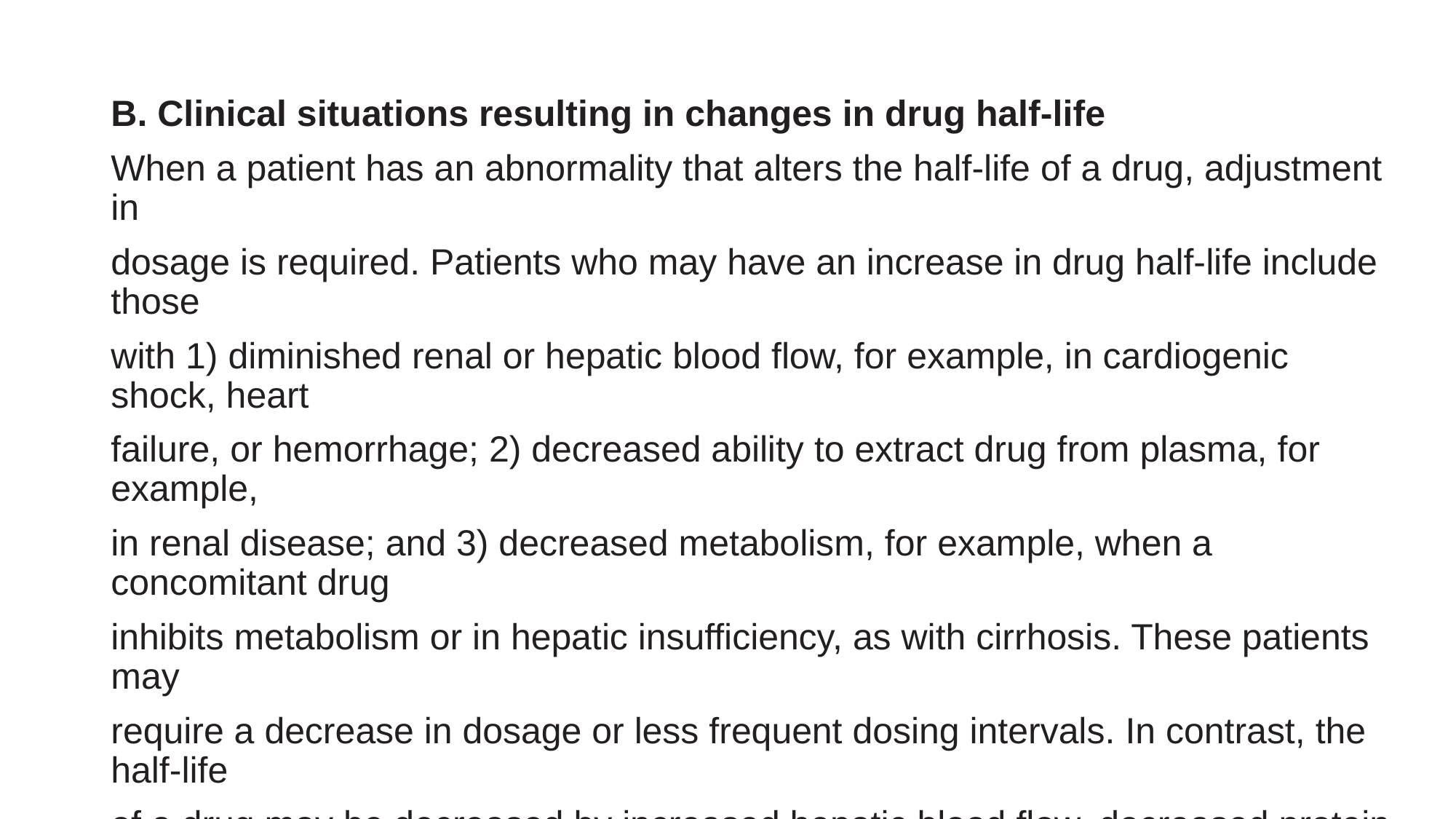

B. Clinical situations resulting in changes in drug half-life
When a patient has an abnormality that alters the half-life of a drug, adjustment in
dosage is required. Patients who may have an increase in drug half-life include those
with 1) diminished renal or hepatic blood flow, for example, in cardiogenic shock, heart
failure, or hemorrhage; 2) decreased ability to extract drug from plasma, for example,
in renal disease; and 3) decreased metabolism, for example, when a concomitant drug
inhibits metabolism or in hepatic insufficiency, as with cirrhosis. These patients may
require a decrease in dosage or less frequent dosing intervals. In contrast, the half-life
of a drug may be decreased by increased hepatic blood flow, decreased protein binding,
or increased metabolism. This may necessitate higher doses or more frequent dosing
intervals.